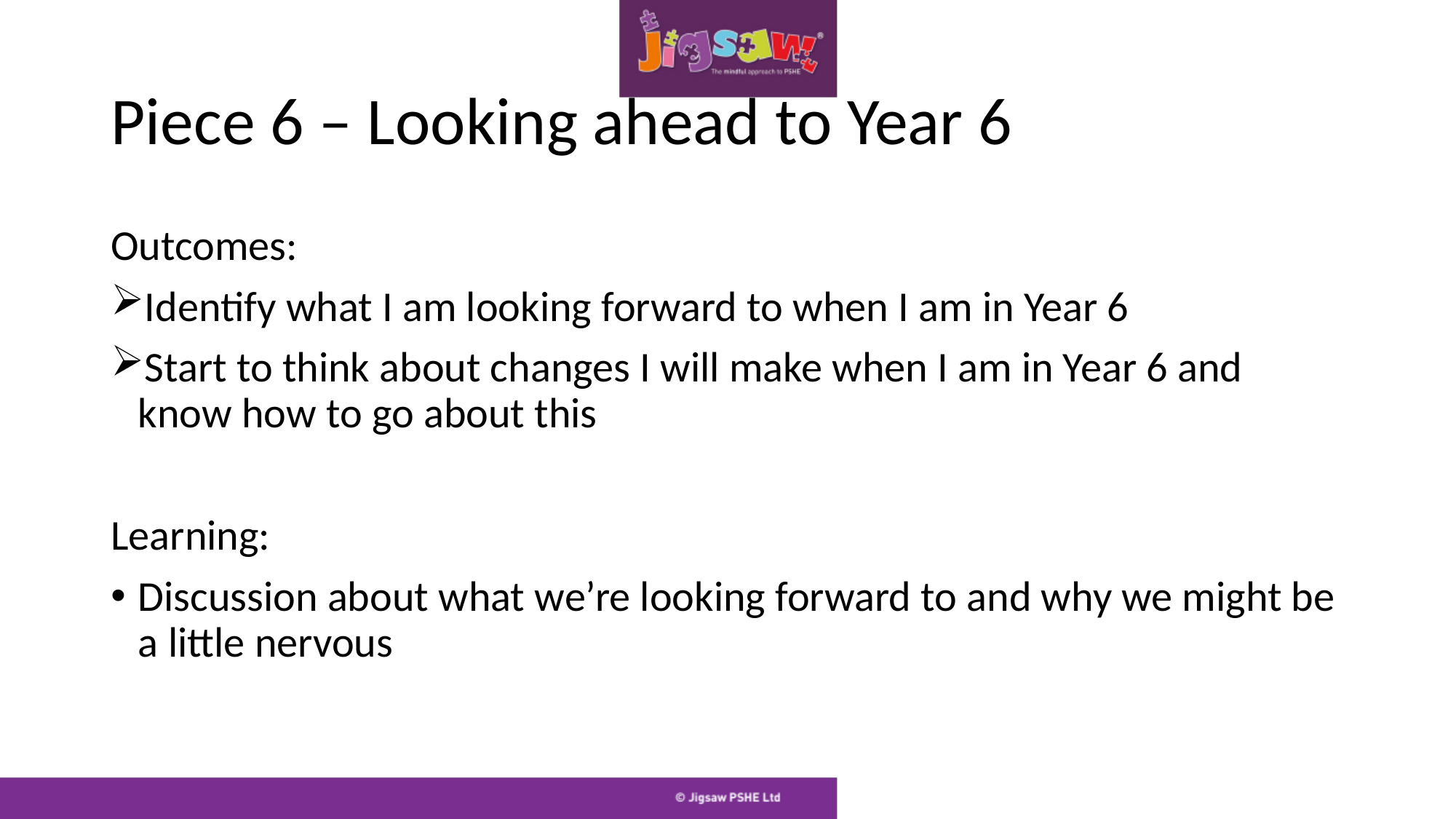

# Piece 6 – Looking ahead to Year 6
Outcomes:
Identify what I am looking forward to when I am in Year 6
Start to think about changes I will make when I am in Year 6 and know how to go about this

Learning:
Discussion about what we’re looking forward to and why we might be a little nervous